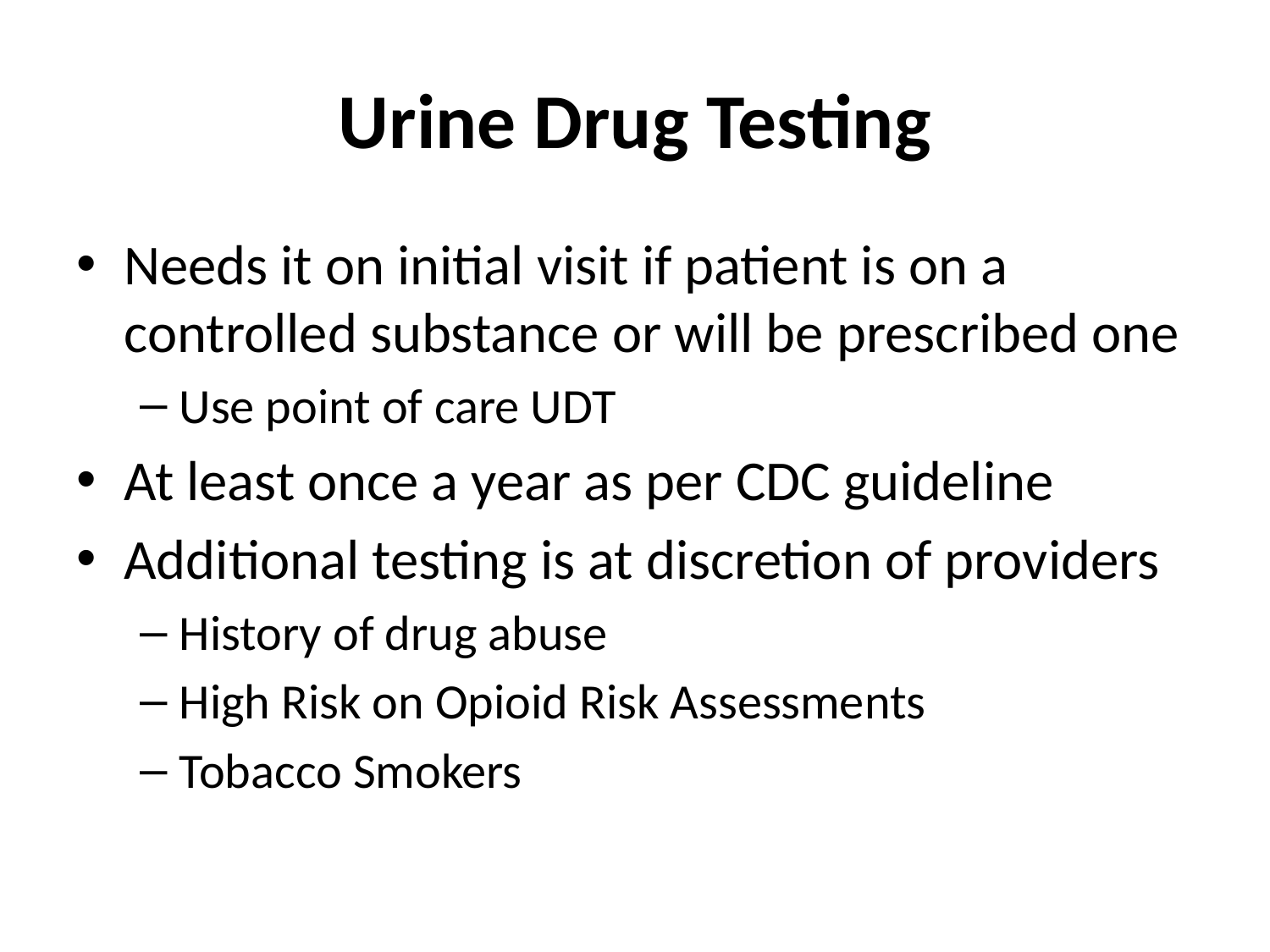

# Urine Drug Testing
Needs it on initial visit if patient is on a controlled substance or will be prescribed one
Use point of care UDT
At least once a year as per CDC guideline
Additional testing is at discretion of providers
History of drug abuse
High Risk on Opioid Risk Assessments
Tobacco Smokers